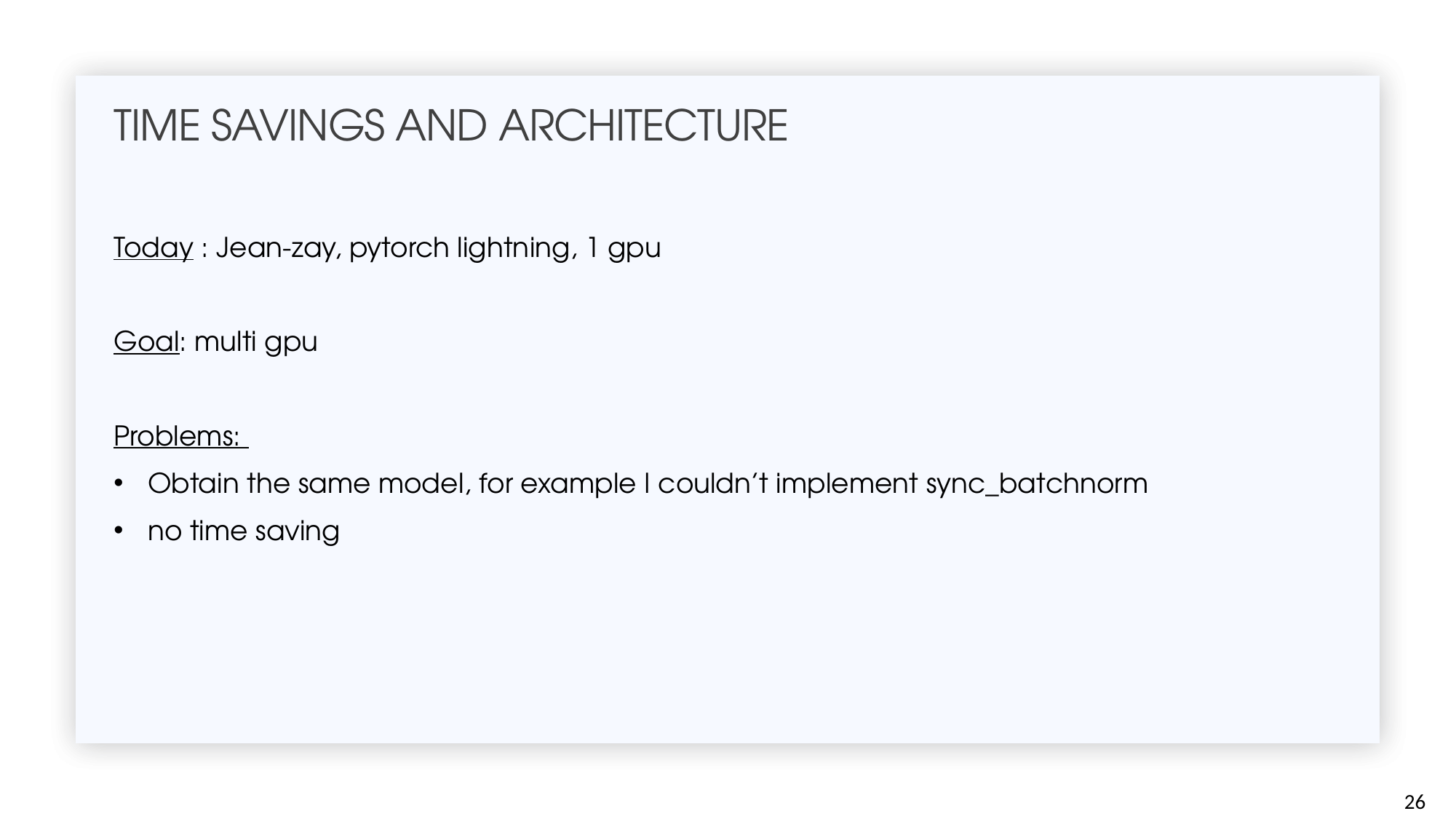

Time savings and architecture
Today : Jean-zay, pytorch lightning, 1 gpu

Goal: multi gpu

Problems:
Obtain the same model, for example I couldn’t implement sync_batchnorm
no time saving
26